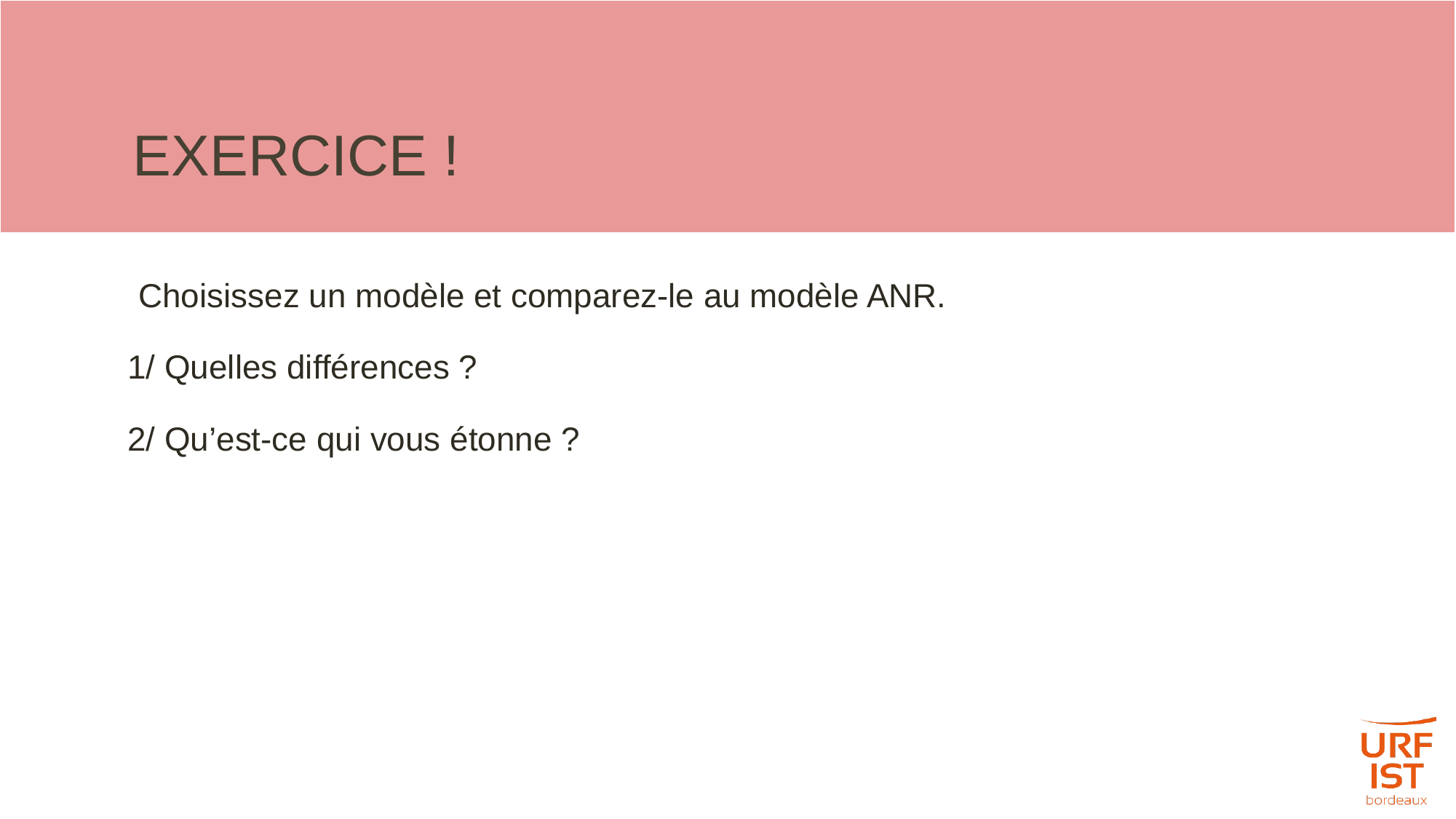

# EXERCICE !
Choisissez un modèle et comparez-le au modèle ANR.

1/ Quelles différences ?

2/ Qu’est-ce qui vous étonne ?